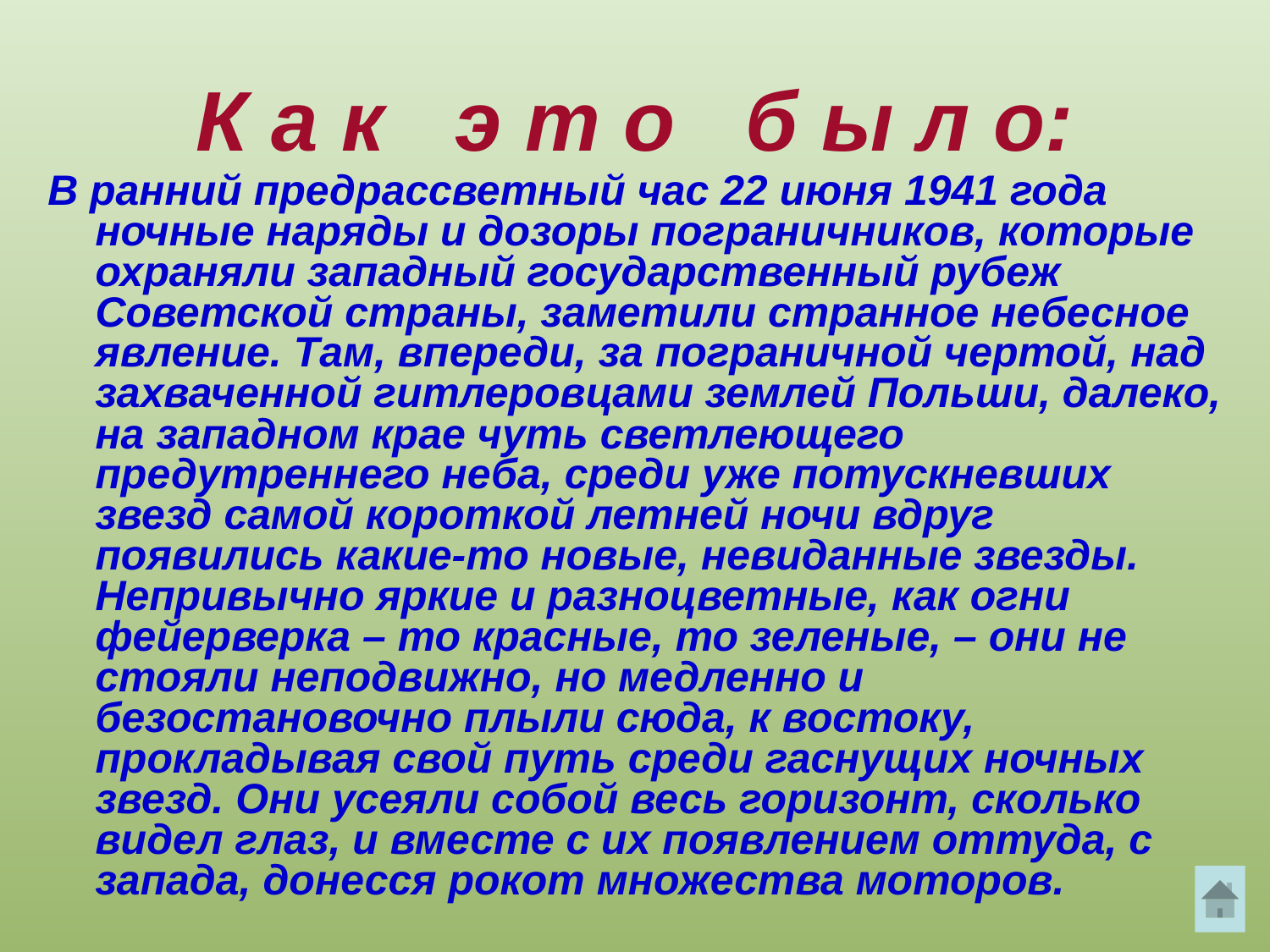

# К а к   э т о   б ы л о:
В ранний предрассветный час 22 июня 1941 года ночные наряды и дозоры пограничников, которые охраняли западный государственный рубеж Советской страны, заметили странное небесное явление. Там, впереди, за пограничной чертой, над захваченной гитлеровцами землей Польши, далеко, на западном крае чуть светлеющего предутреннего неба, среди уже потускневших звезд самой короткой летней ночи вдруг появились какие-то новые, невиданные звезды. Непривычно яркие и разноцветные, как огни фейерверка – то красные, то зеленые, – они не стояли неподвижно, но медленно и безостановочно плыли сюда, к востоку, прокладывая свой путь среди гаснущих ночных звезд. Они усеяли собой весь горизонт, сколько видел глаз, и вместе с их появлением оттуда, с запада, донесся рокот множества моторов.